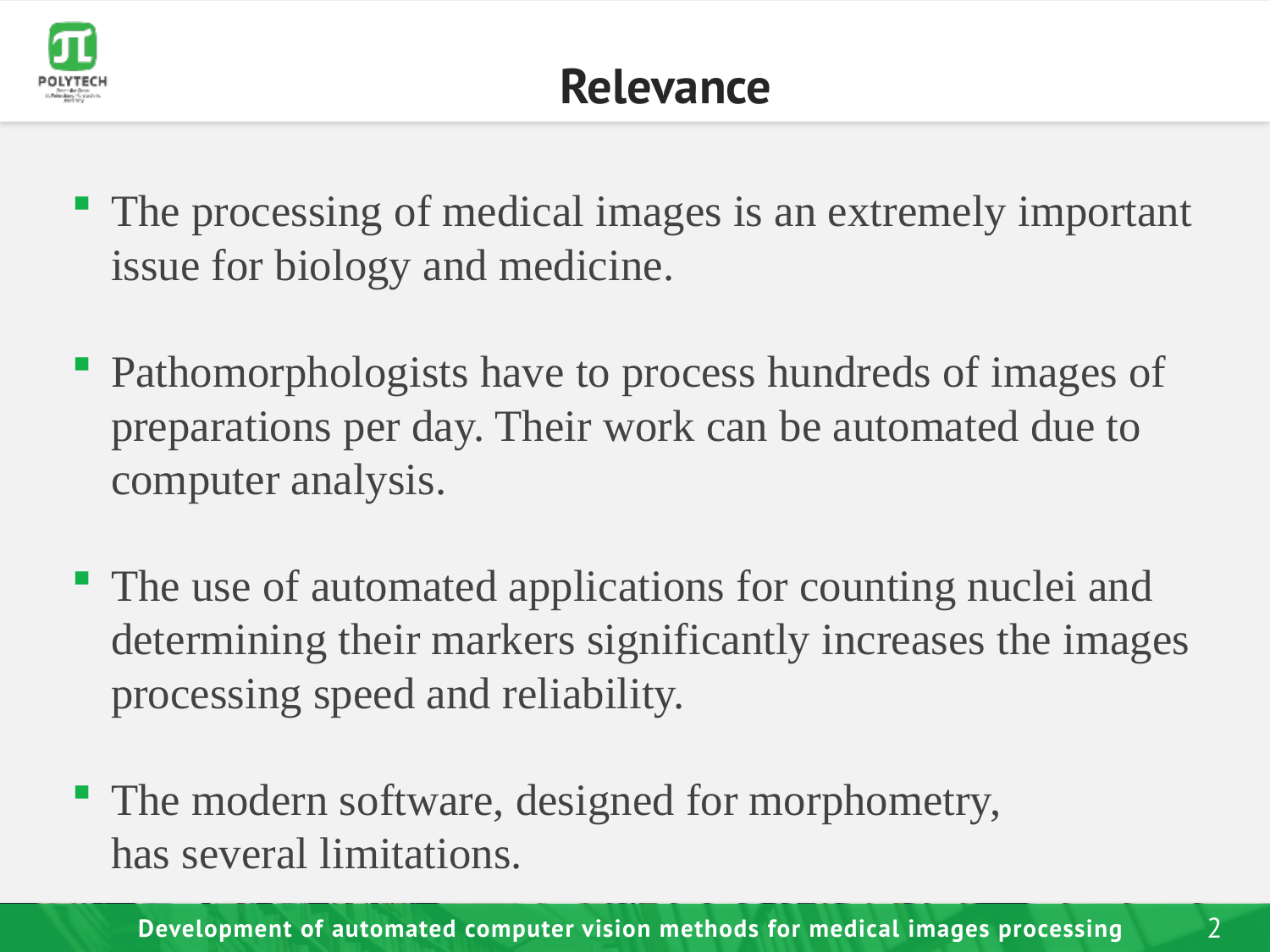

# Relevance
The processing of medical images is an extremely important issue for biology and medicine.

Pathomorphologists have to process hundreds of images of preparations per day. Their work can be automated due to computer analysis.

The use of automated applications for counting nuclei and determining their markers significantly increases the images processing speed and reliability.

The modern software, designed for morphometry,
has several limitations.

Development of automated computer vision methods for medical images processing